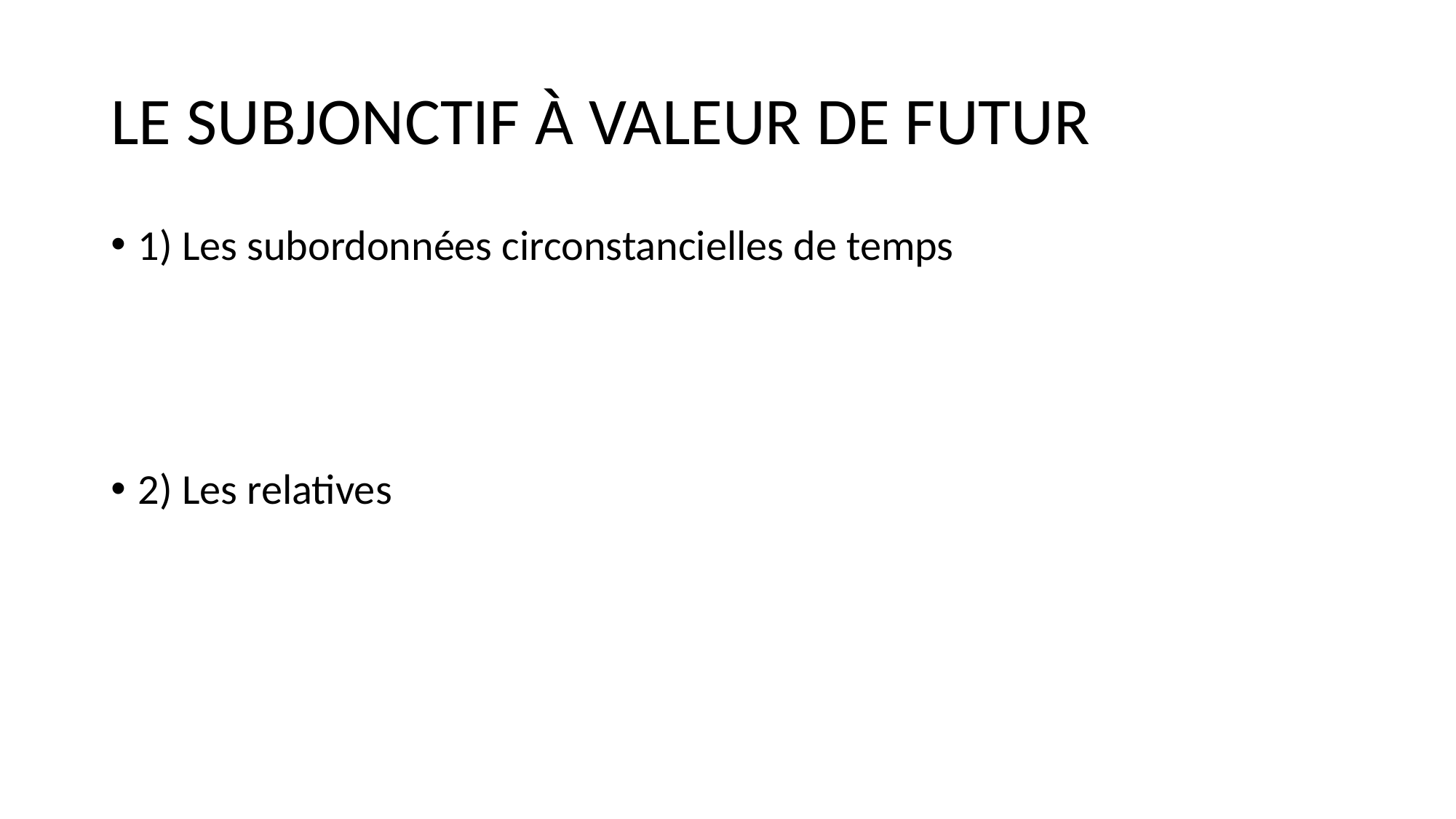

# LE SUBJONCTIF À VALEUR DE FUTUR
1) Les subordonnées circonstancielles de temps

2) Les relatives